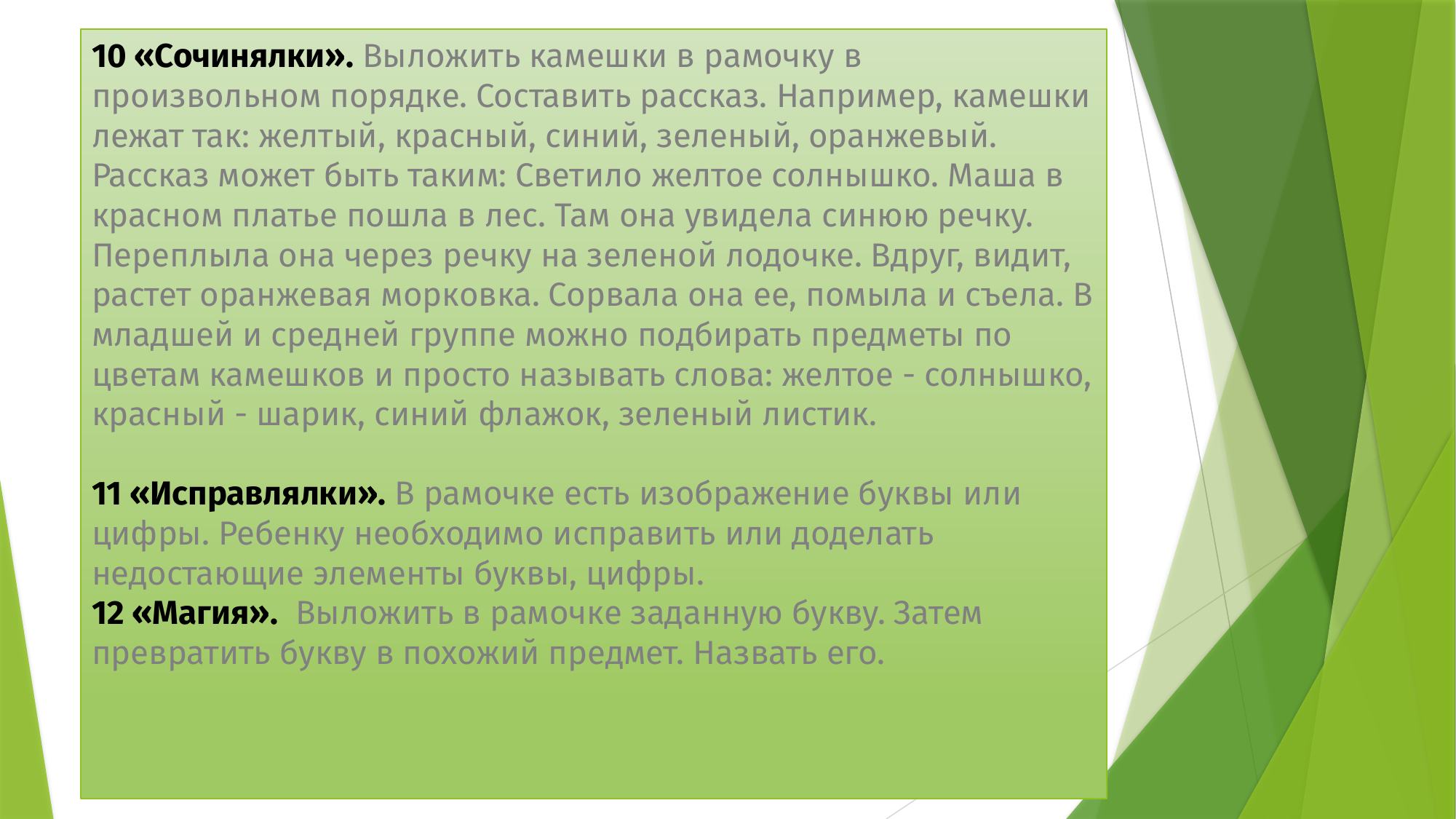

# 10 «Сочинялки». Выложить камешки в рамочку в произвольном порядке. Составить рассказ. Например, камешки лежат так: желтый, красный, синий, зеленый, оранжевый. Рассказ может быть таким: Светило желтое солнышко. Маша в красном платье пошла в лес. Там она увидела синюю речку. Переплыла она через речку на зеленой лодочке. Вдруг, видит, растет оранжевая морковка. Сорвала она ее, помыла и съела. В младшей и средней группе можно подбирать предметы по цветам камешков и просто называть слова: желтое - солнышко, красный - шарик, синий флажок, зеленый листик. 11 «Исправлялки». В рамочке есть изображение буквы или цифры. Ребенку необходимо исправить или доделать недостающие элементы буквы, цифры. 12 «Магия».  Выложить в рамочке заданную букву. Затем превратить букву в похожий предмет. Назвать его.